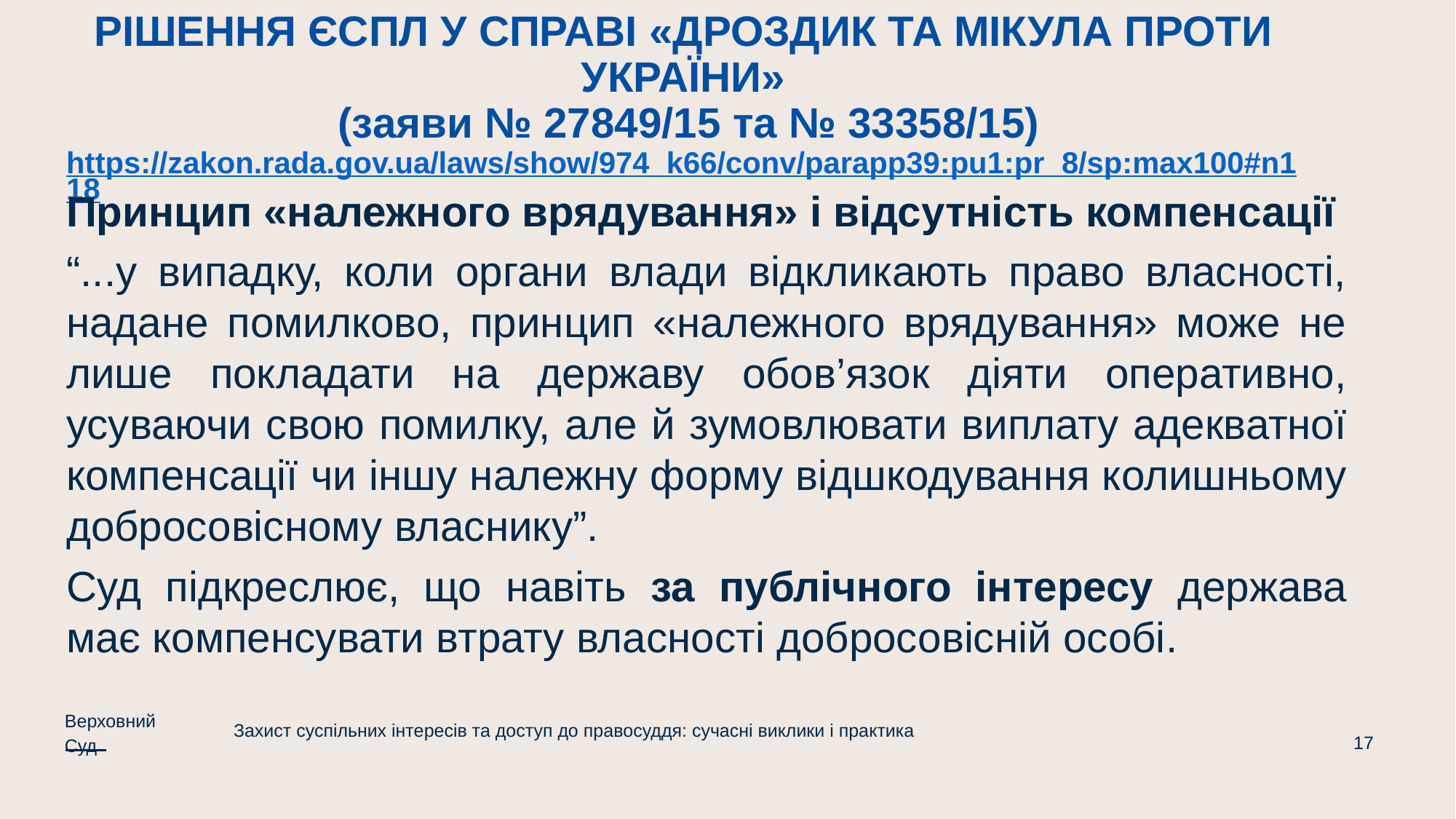

# РІШЕННЯ ЄСПЛ У СПРАВІ «ДРОЗДИК ТА МІКУЛА ПРОТИ УКРАЇНИ» (заяви № 27849/15 та № 33358/15) https://zakon.rada.gov.ua/laws/show/974_k66/conv/parapp39:pu1:pr_8/sp:max100#n118
Принцип «належного врядування» і відсутність компенсації
“...у випадку, коли органи влади відкликають право власності, надане помилково, принцип «належного врядування» може не лише покладати на державу обов’язок діяти оперативно, усуваючи свою помилку, але й зумовлювати виплату адекватної компенсації чи іншу належну форму відшкодування колишньому добросовісному власнику”.
Суд підкреслює, що навіть за публічного інтересу держава має компенсувати втрату власності добросовісній особі.

Верховний Суд
Захист суспільних інтересів та доступ до правосуддя: сучасні виклики і практика
17